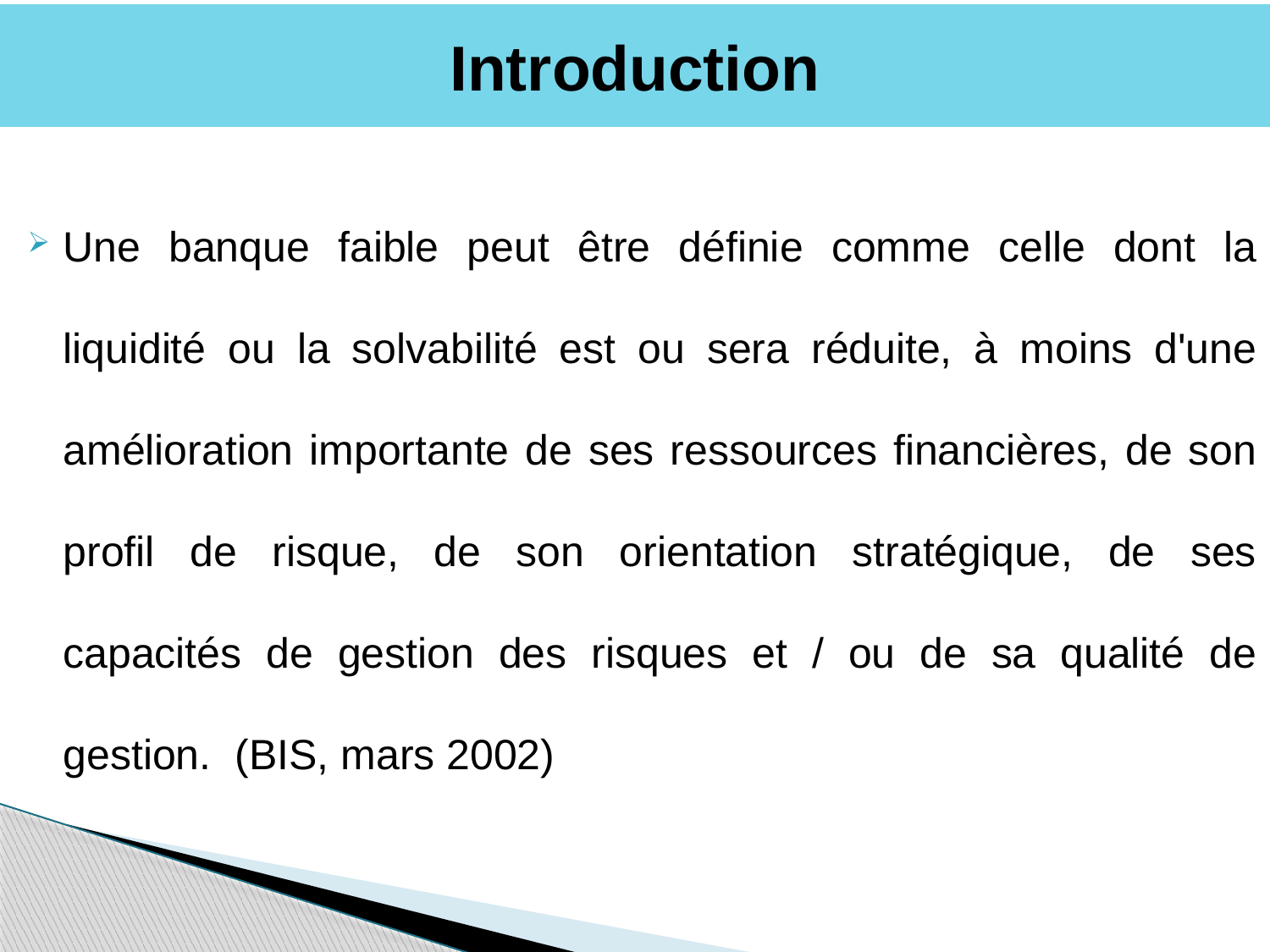

# Introduction
Une banque faible peut être définie comme celle dont la liquidité ou la solvabilité est ou sera réduite, à moins d'une amélioration importante de ses ressources financières, de son profil de risque, de son orientation stratégique, de ses capacités de gestion des risques et / ou de sa qualité de gestion.  (BIS, mars 2002)